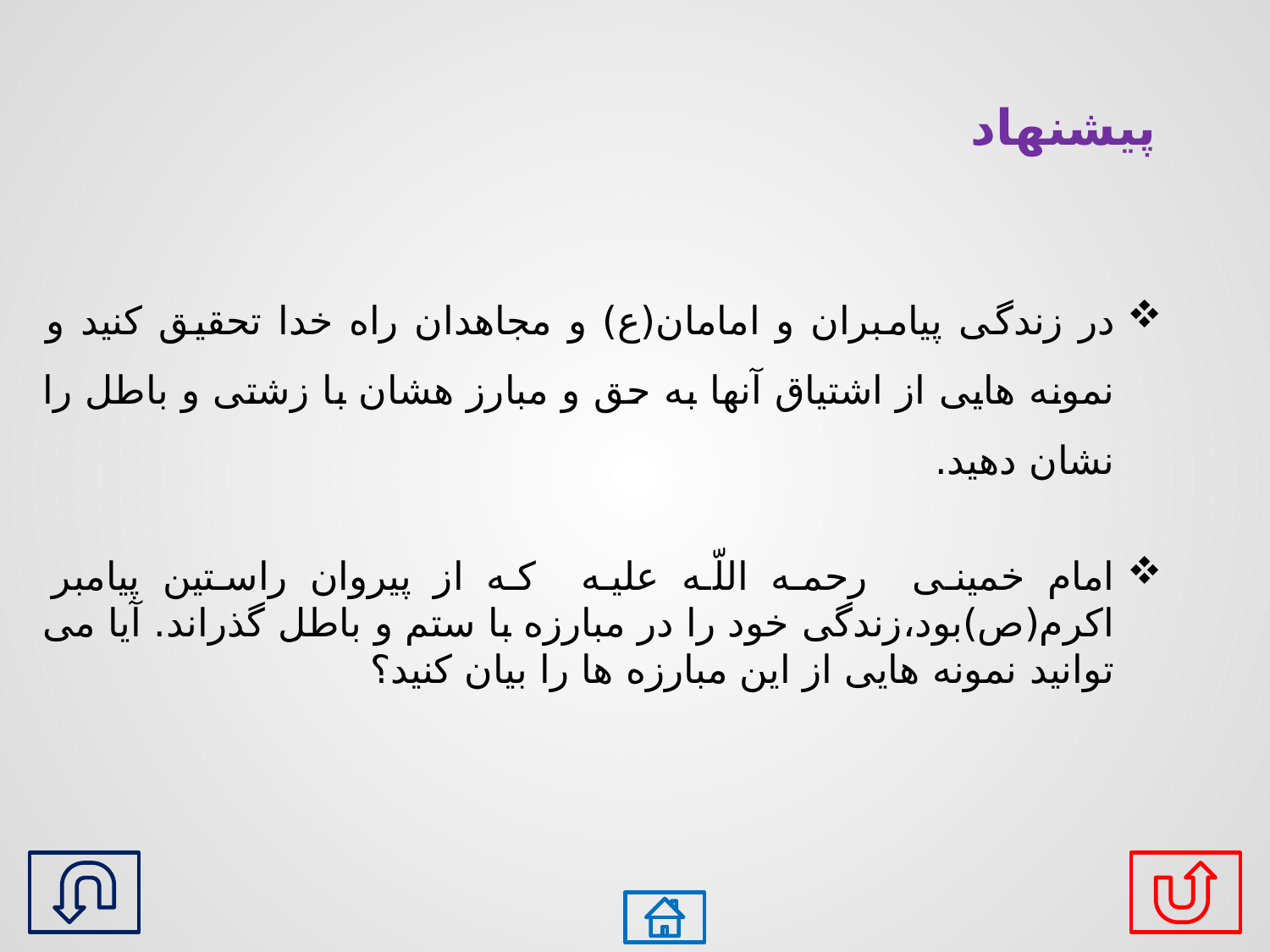

پیشنهاد
در زندگی پیامبران و امامان(ع) و مجاهدان راه خدا تحقیق کنید و نمونه هایی از اشتیاق آنها به حق و مبارز هشان با زشتی و باطل را نشان دهید.

امام خمینی  رحمه اللّه علیه  که از پیروان راستین پیامبر اکرم(ص)بود،زندگی خود را در مبارزه با ستم و باطل گذراند. آیا می توانید نمونه هایی از این مبارزه ها را بیان کنید؟